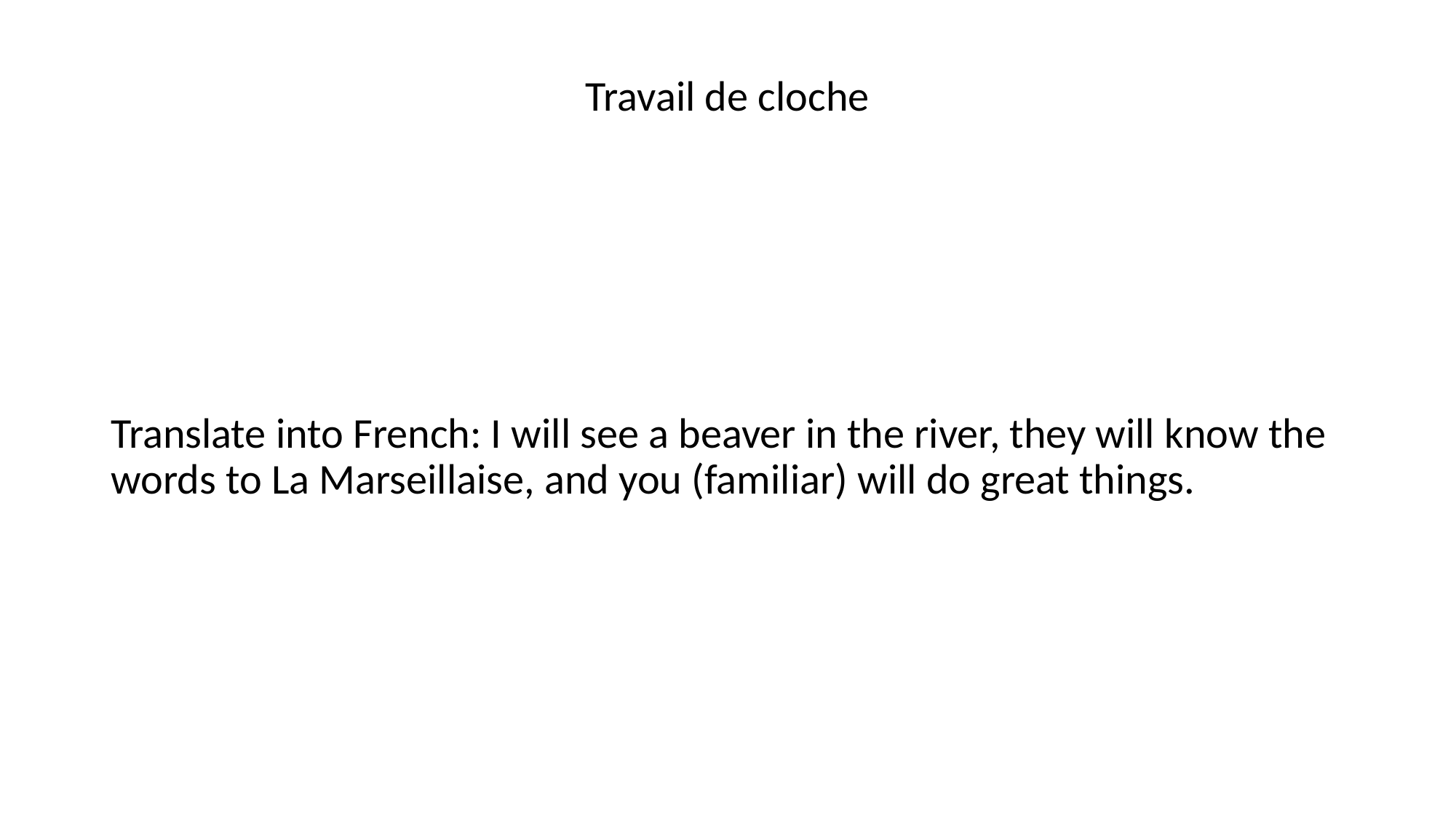

# Travail de cloche

Translate into French: I will see a beaver in the river, they will know the words to La Marseillaise, and you (familiar) will do great things.